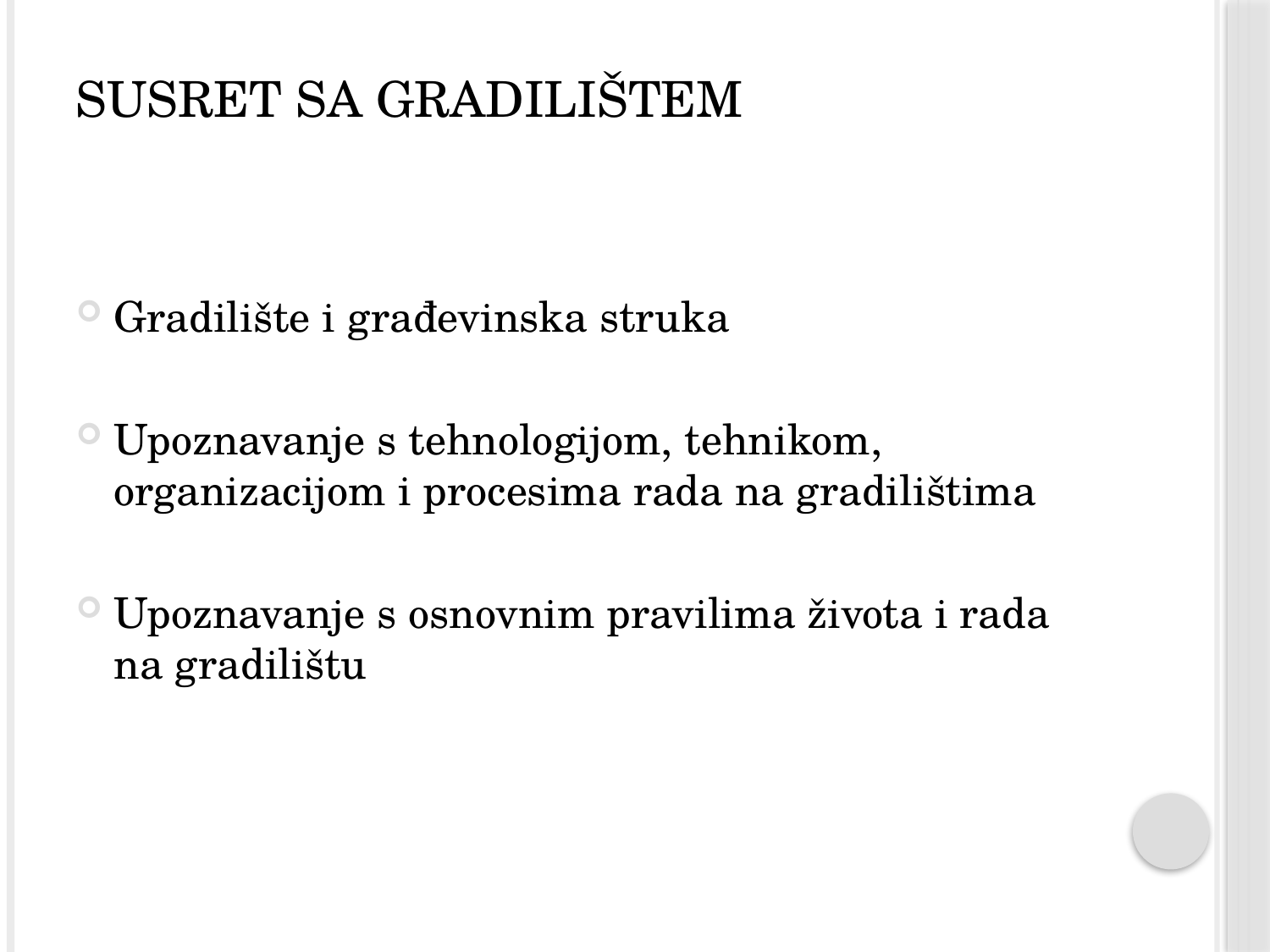

# Susret sa gradilištem

Gradilište i građevinska struka

Upoznavanje s tehnologijom, tehnikom, organizacijom i procesima rada na gradilištima

Upoznavanje s osnovnim pravilima života i rada na gradilištu